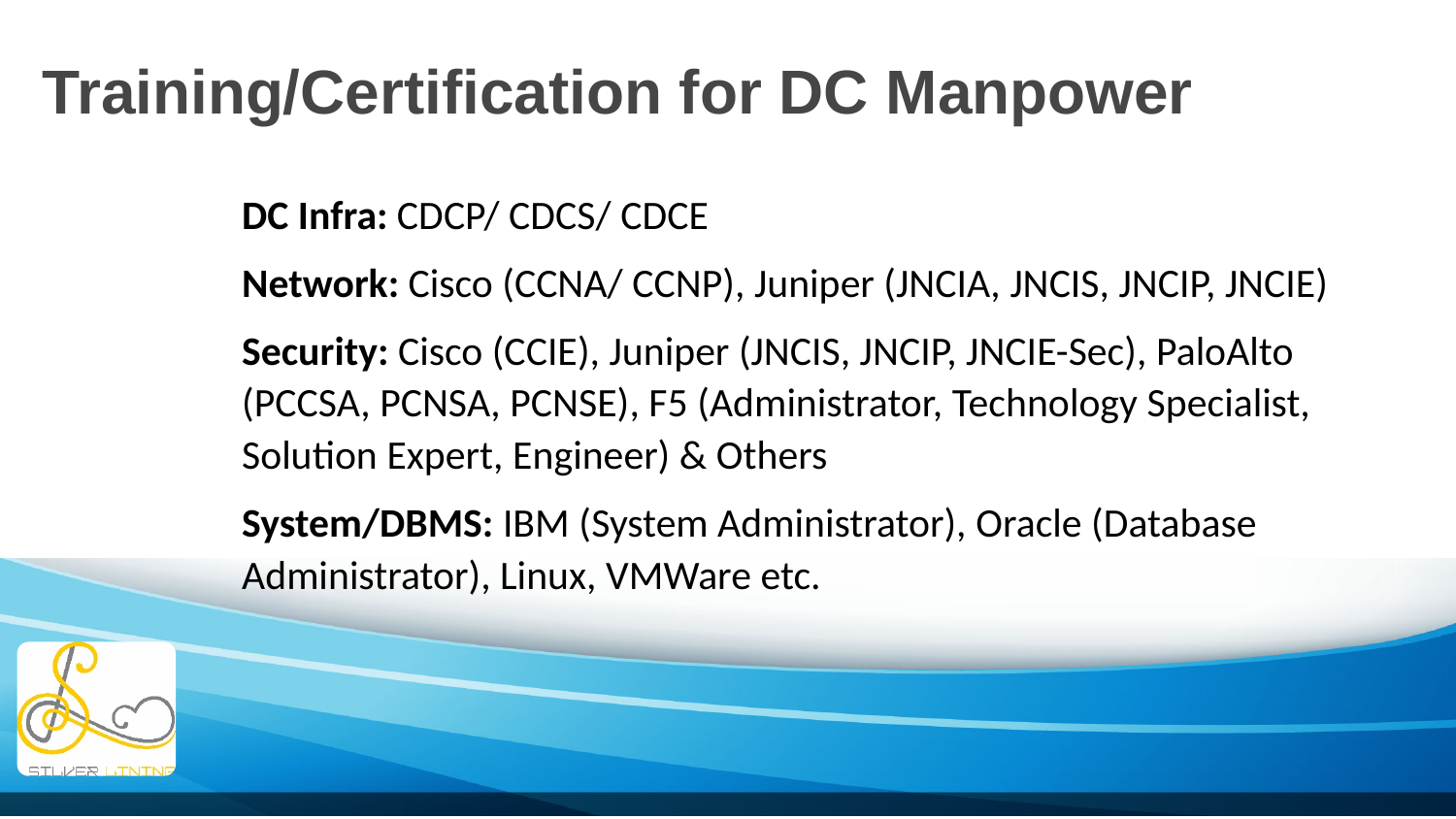

Training/Certification for DC Manpower
DC Infra: CDCP/ CDCS/ CDCE
Network: Cisco (CCNA/ CCNP), Juniper (JNCIA, JNCIS, JNCIP, JNCIE)
Security: Cisco (CCIE), Juniper (JNCIS, JNCIP, JNCIE-Sec), PaloAlto (PCCSA, PCNSA, PCNSE), F5 (Administrator, Technology Specialist, Solution Expert, Engineer) & Others
System/DBMS: IBM (System Administrator), Oracle (Database Administrator), Linux, VMWare etc.